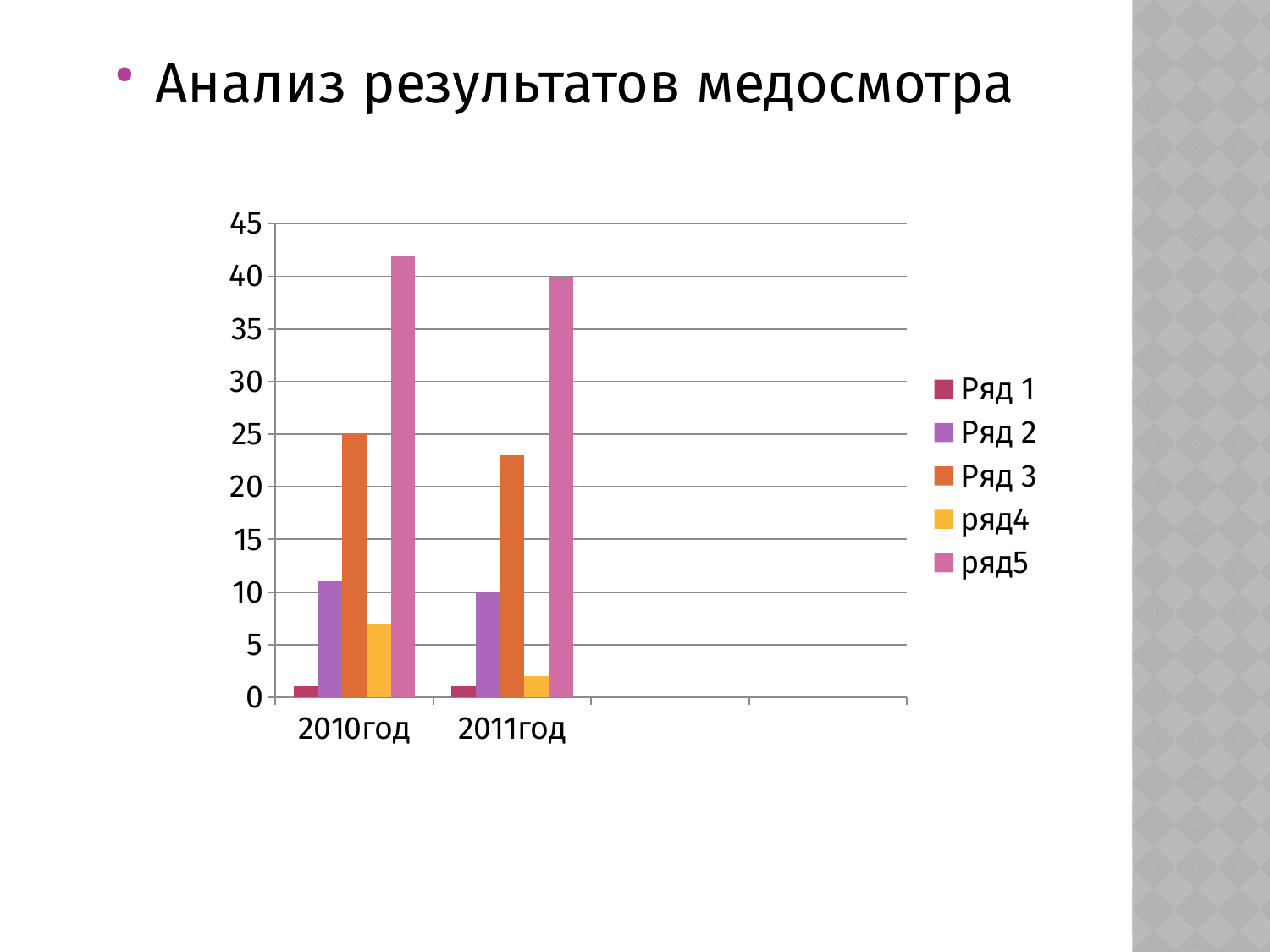

Анализ результатов медосмотра

#

### Chart

| Category | Ряд 1 | Ряд 2 | Ряд 3 | ряд4 | ряд5 |
|---|---|---|---|---|---|
| 2010год | 1.0 | 11.0 | 25.0 | 7.0 | 42.0 |
| 2011год | 1.0 | 10.0 | 23.0 | 2.0 | 40.0 |